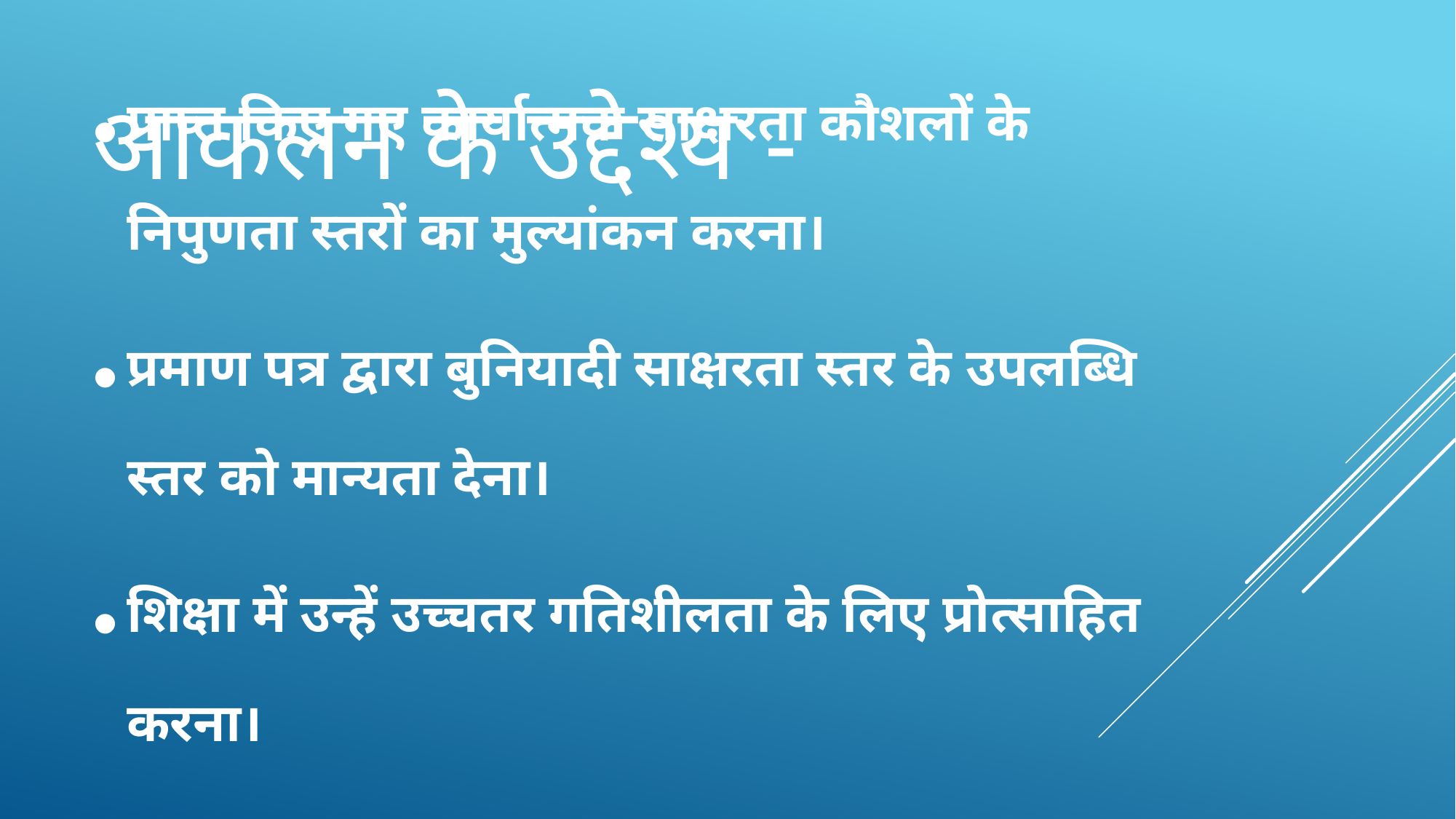

# आकलन के उद्देश्य -
प्राप्त किए गए कार्यात्मक साक्षरता कौशलों के निपुणता स्तरों का मुल्यांकन करना।
प्रमाण पत्र द्वारा बुनियादी साक्षरता स्तर के उपलब्धि स्तर को मान्यता देना।
शिक्षा में उन्हें उच्चतर गतिशीलता के लिए प्रोत्साहित करना।